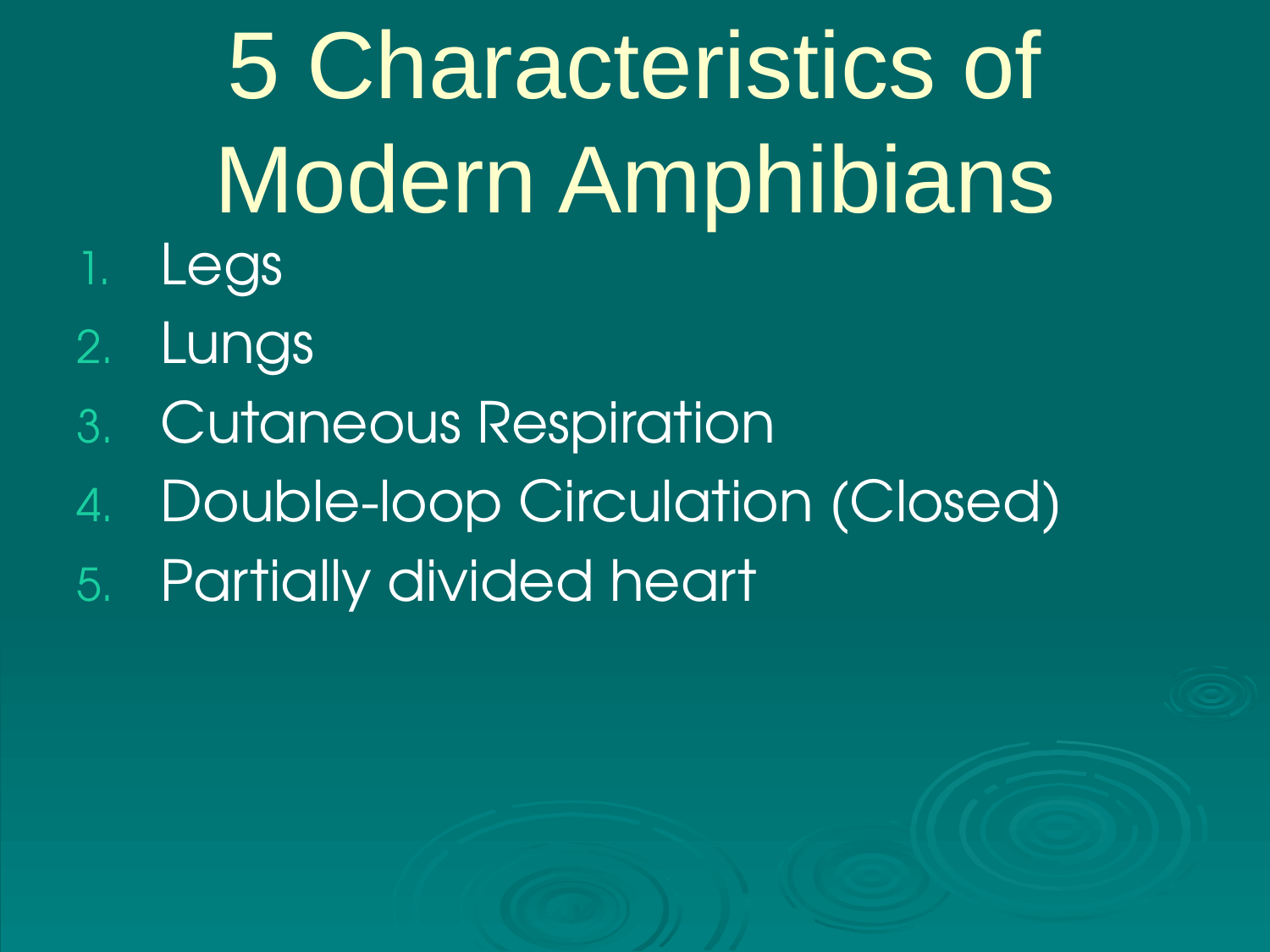

# 5 Characteristics of Modern Amphibians
Legs
Lungs
Cutaneous Respiration
Double-loop Circulation (Closed)
Partially divided heart